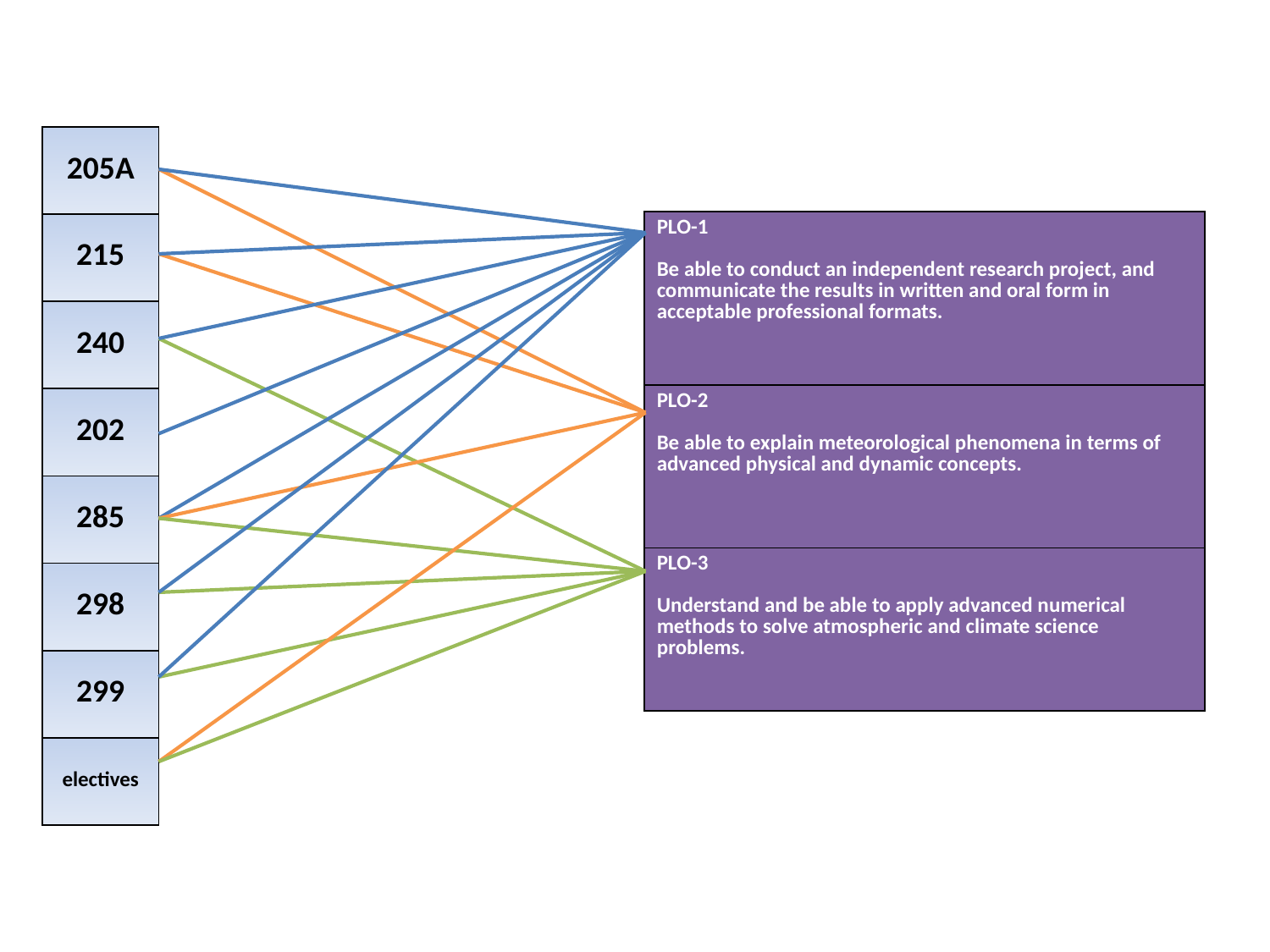

| 205A |
| --- |
| 215 |
| 240 |
| 202 |
| 285 |
| 298 |
| 299 |
| electives |
| PLO-1 Be able to conduct an independent research project, and communicate the results in written and oral form in acceptable professional formats. |
| --- |
| PLO-2 Be able to explain meteorological phenomena in terms of advanced physical and dynamic concepts. |
| PLO-3 Understand and be able to apply advanced numerical methods to solve atmospheric and climate science problems. |